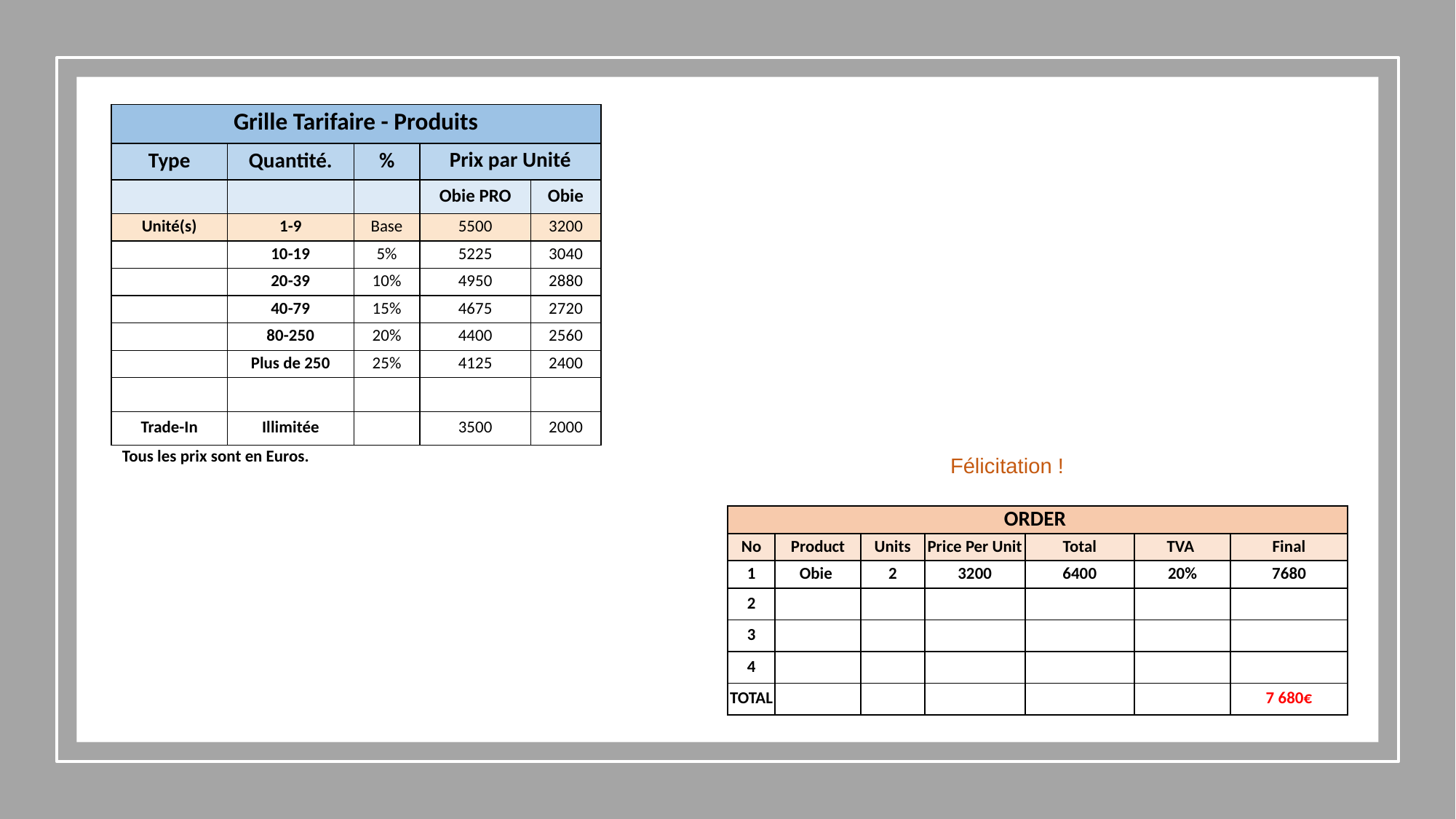

| Grille Tarifaire - Produits |  |  |  |  |
| --- | --- | --- | --- | --- |
| Type | Quantité. | % | Prix par Unité |  |
|  |  |  | Obie PRO | Obie |
| Unité(s) | 1-9 | Base | 5500 | 3200 |
|  | 10-19 | 5% | 5225 | 3040 |
|  | 20-39 | 10% | 4950 | 2880 |
|  | 40-79 | 15% | 4675 | 2720 |
|  | 80-250 | 20% | 4400 | 2560 |
|  | Plus de 250 | 25% | 4125 | 2400 |
|  |  |  |  |  |
| Trade-In | Illimitée |  | 3500 | 2000 |
Tous les prix sont en Euros.
Félicitation !
| ORDER |  |  |  |  |  |  |
| --- | --- | --- | --- | --- | --- | --- |
| No | Product | Units | Price Per Unit | Total | TVA | Final |
| 1 | Obie | 2 | 3200 | 6400 | 20% | 7680 |
| 2 |  |  |  |  |  |  |
| 3 |  |  |  |  |  |  |
| 4 |  |  |  |  |  |  |
| TOTAL |  |  |  |  |  | 7 680€ |